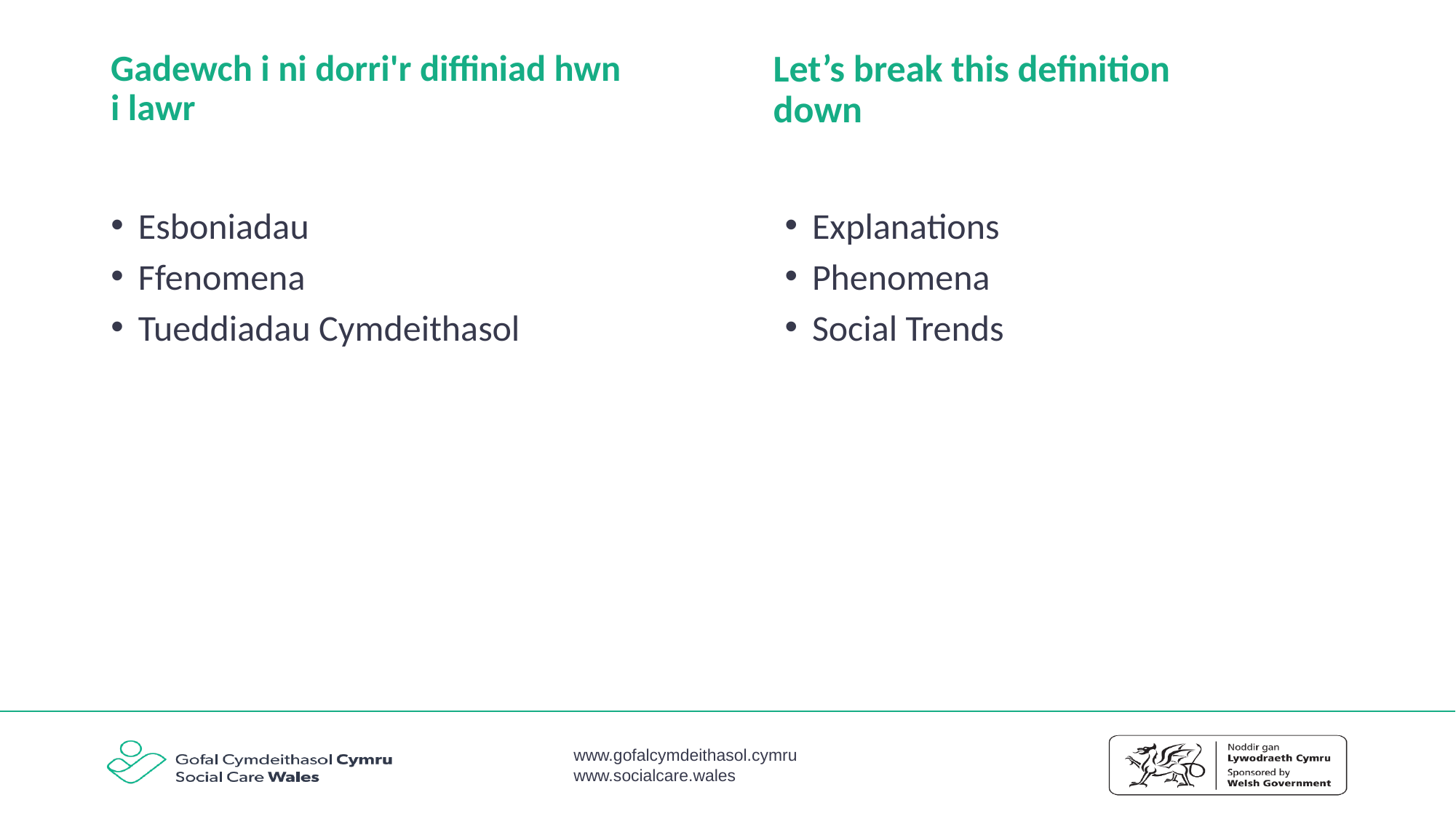

Let’s break this definition down
# Gadewch i ni dorri'r diffiniad hwn i lawr
Esboniadau
Ffenomena
Tueddiadau Cymdeithasol

Explanations
Phenomena
Social Trends